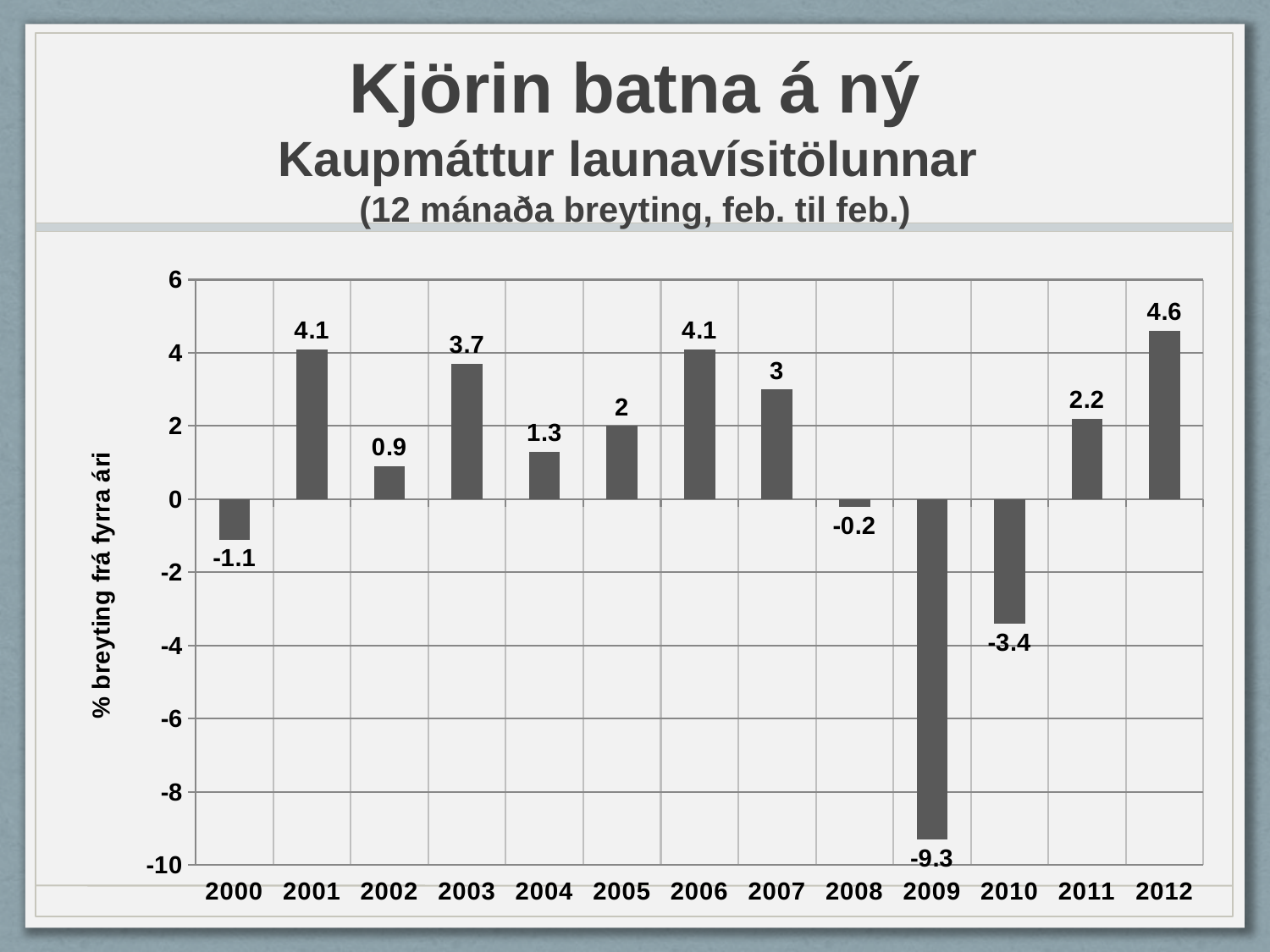

# Kjörin batna á ný Kaupmáttur launavísitölunnar (12 mánaða breyting, feb. til feb.)

### Chart

| Category | Árshækkun síðustu 12 mánuði, % |
|---|---|
| 2000 | -1.1 |
| 2001 | 4.1 |
| 2002 | 0.9 |
| 2003 | 3.7 |
| 2004 | 1.3 |
| 2005 | 2.0 |
| 2006 | 4.1 |
| 2007 | 3.0 |
| 2008 | -0.2 |
| 2009 | -9.3 |
| 2010 | -3.4 |
| 2011 | 2.2 |
| 2012 | 4.6 |